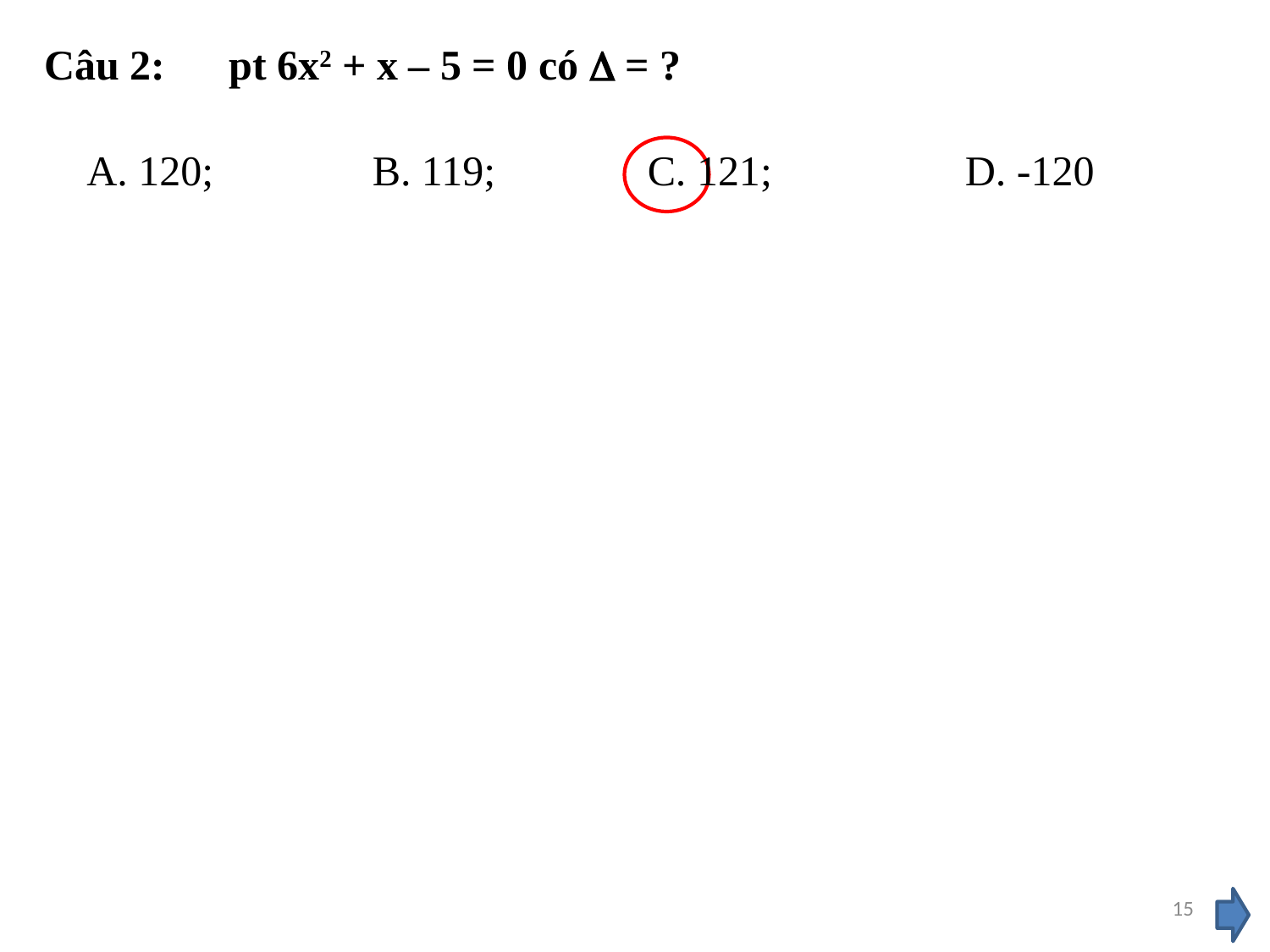

Câu 2:      pt 6x2 + x – 5 = 0 có Δ = ?
A. 120; 	   B. 119; 	     C. 121; 	           D. -120

15